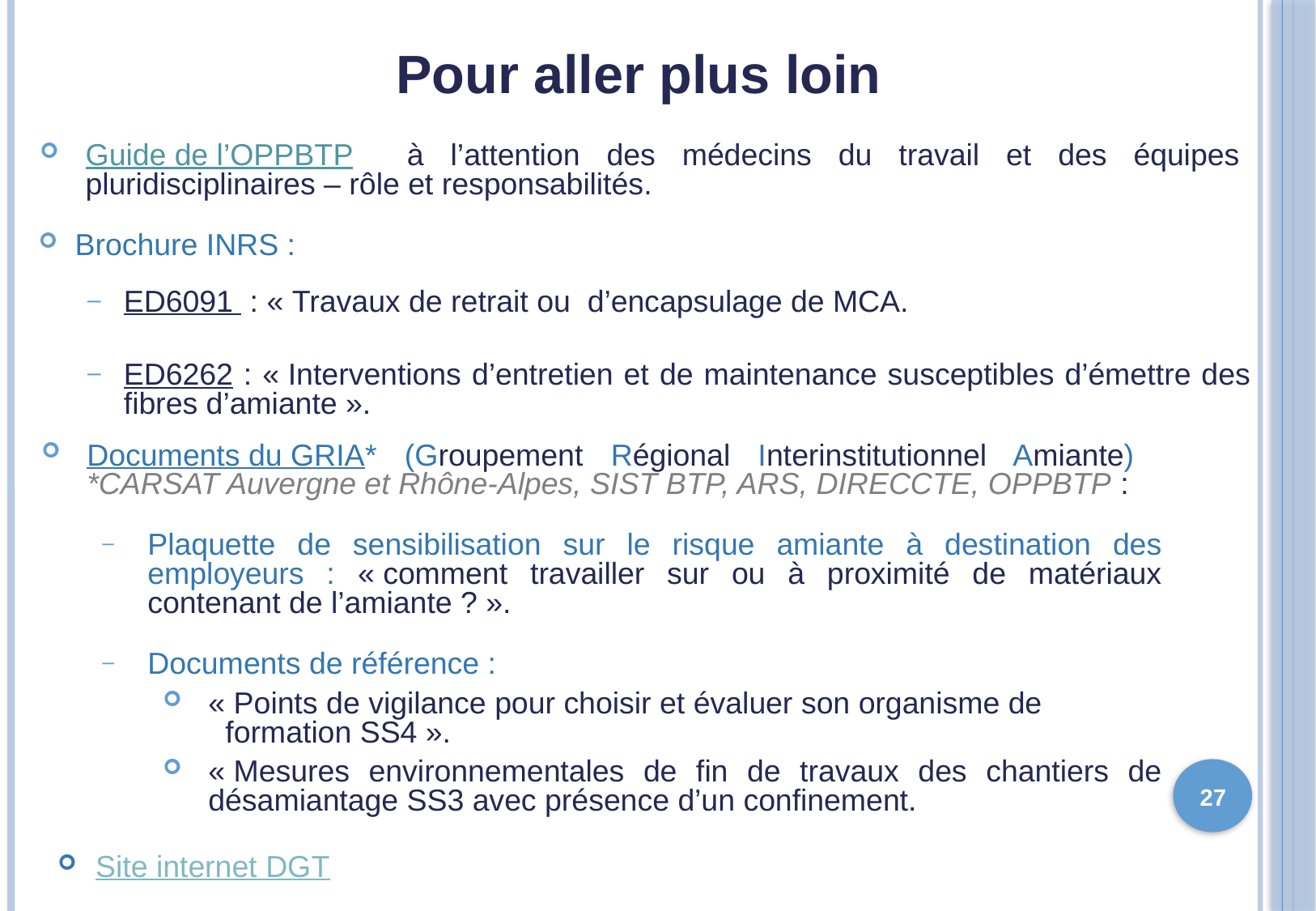

Pour aller plus loin
Guide de l’OPPBTP  à l’attention des médecins du travail et des équipes pluridisciplinaires – rôle et responsabilités.
Brochure INRS :

ED6091  : « Travaux de retrait ou  d’encapsulage de MCA.

ED6262 : « Interventions d’entretien et de maintenance susceptibles d’émettre des fibres d’amiante ».
Documents du GRIA* (Groupement Régional Interinstitutionnel Amiante)  *CARSAT Auvergne et Rhône-Alpes, SIST BTP, ARS, DIRECCTE, OPPBTP :

Plaquette de sensibilisation sur le risque amiante à destination des employeurs : « comment travailler sur ou à proximité de matériaux contenant de l’amiante ? ».

Documents de référence :
« Points de vigilance pour choisir et évaluer son organisme de                 formation SS4 ».
« Mesures environnementales de fin de travaux des chantiers de désamiantage SS3 avec présence d’un confinement.
27
Site internet DGT